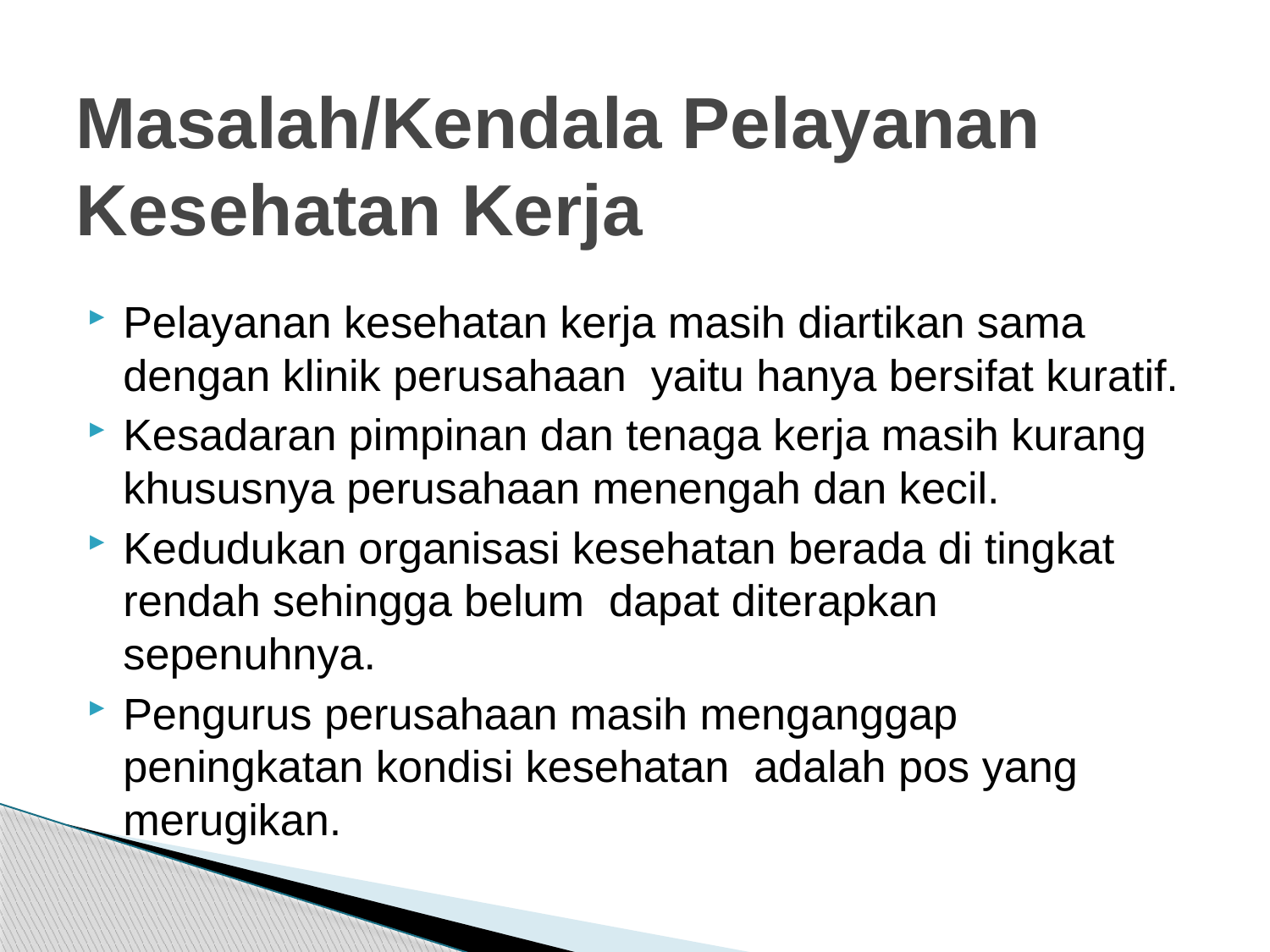

# Masalah/Kendala Pelayanan Kesehatan Kerja
Pelayanan kesehatan kerja masih diartikan sama dengan klinik perusahaan  yaitu hanya bersifat kuratif.
Kesadaran pimpinan dan tenaga kerja masih kurang khususnya perusahaan menengah dan kecil.
Kedudukan organisasi kesehatan berada di tingkat rendah sehingga belum  dapat diterapkan sepenuhnya.
Pengurus perusahaan masih menganggap peningkatan kondisi kesehatan  adalah pos yang merugikan.